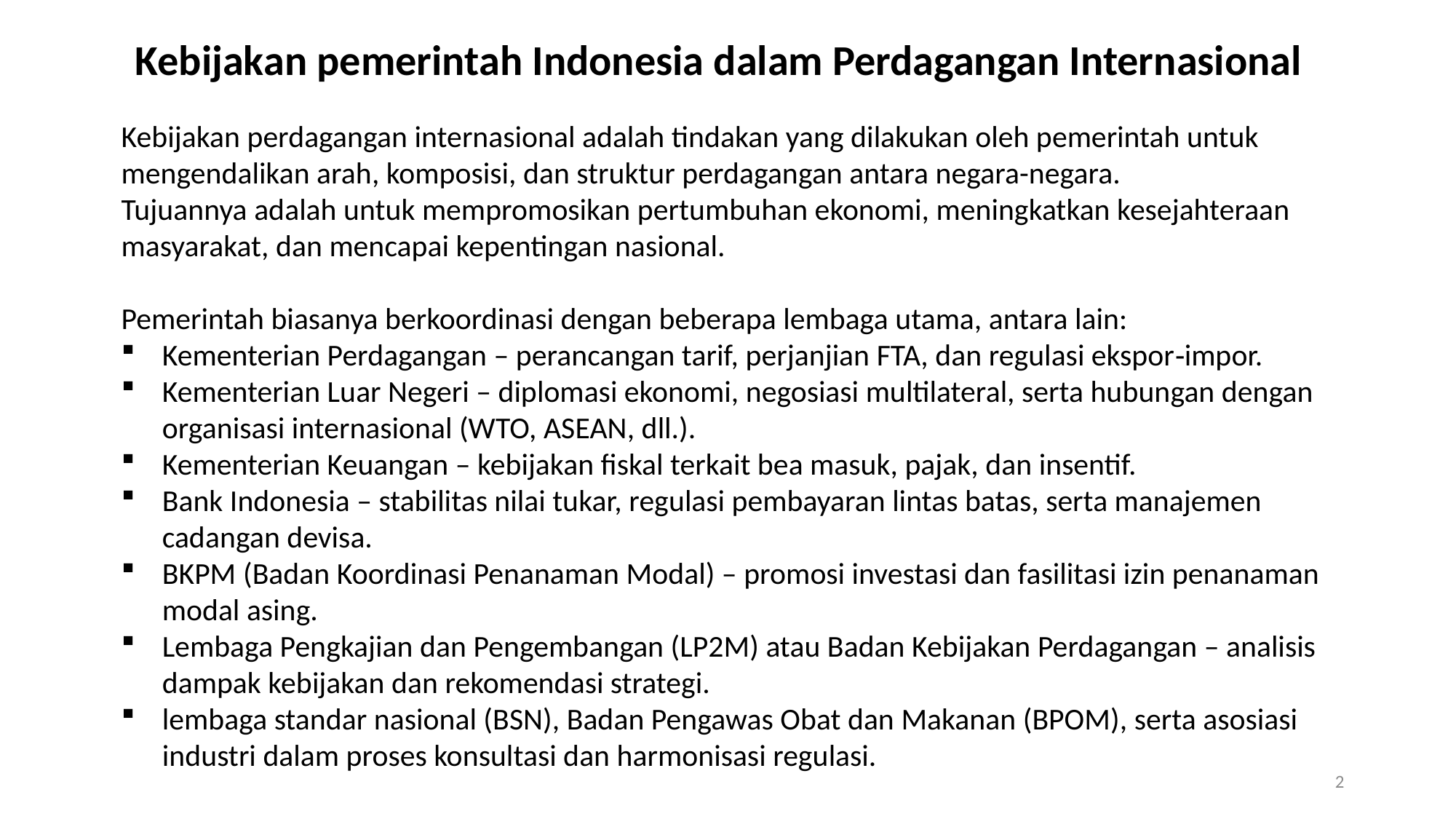

Kebijakan pemerintah Indonesia dalam Perdagangan Internasional

Kebijakan perdagangan internasional adalah tindakan yang dilakukan oleh pemerintah untuk mengendalikan arah, komposisi, dan struktur perdagangan antara negara-negara.
Tujuannya adalah untuk mempromosikan pertumbuhan ekonomi, meningkatkan kesejahteraan masyarakat, dan mencapai kepentingan nasional.

Pemerintah biasanya berkoordinasi dengan beberapa lembaga utama, antara lain:
Kementerian Perdagangan – perancangan tarif, perjanjian FTA, dan regulasi ekspor‑impor.
Kementerian Luar Negeri – diplomasi ekonomi, negosiasi multilateral, serta hubungan dengan organisasi internasional (WTO, ASEAN, dll.).
Kementerian Keuangan – kebijakan fiskal terkait bea masuk, pajak, dan insentif.
Bank Indonesia – stabilitas nilai tukar, regulasi pembayaran lintas batas, serta manajemen cadangan devisa.
BKPM (Badan Koordinasi Penanaman Modal) – promosi investasi dan fasilitasi izin penanaman modal asing.
Lembaga Pengkajian dan Pengembangan (LP2M) atau Badan Kebijakan Perdagangan – analisis dampak kebijakan dan rekomendasi strategi.
lembaga standar nasional (BSN), Badan Pengawas Obat dan Makanan (BPOM), serta asosiasi industri dalam proses konsultasi dan harmonisasi regulasi.

2